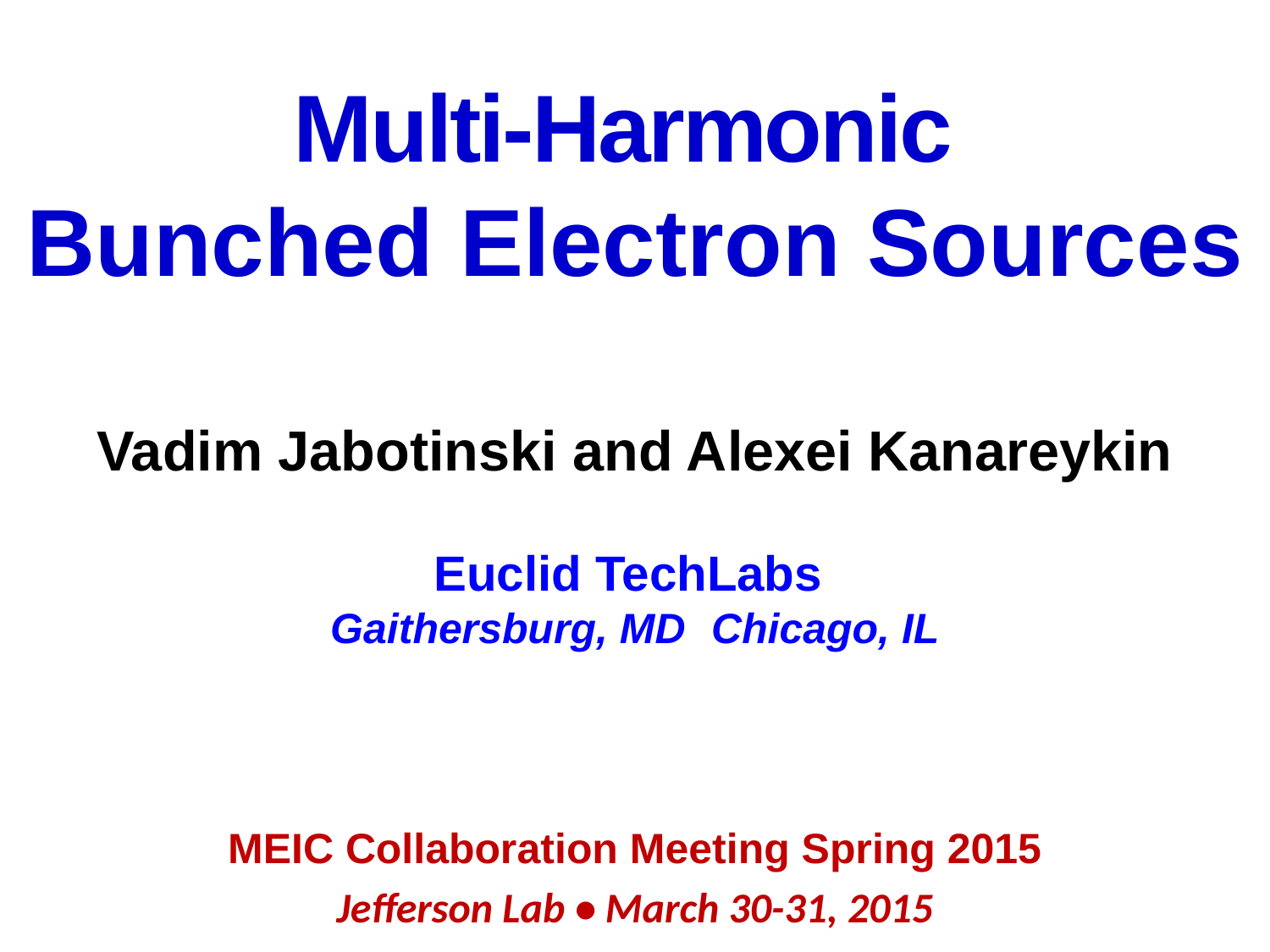

# Multi-Harmonic Bunched Electron Sources
Vadim Jabotinski and Alexei Kanareykin
Euclid TechLabs
Gaithersburg, MD	Chicago, IL
MEIC Collaboration Meeting Spring 2015
Jefferson Lab • March 30-31, 2015